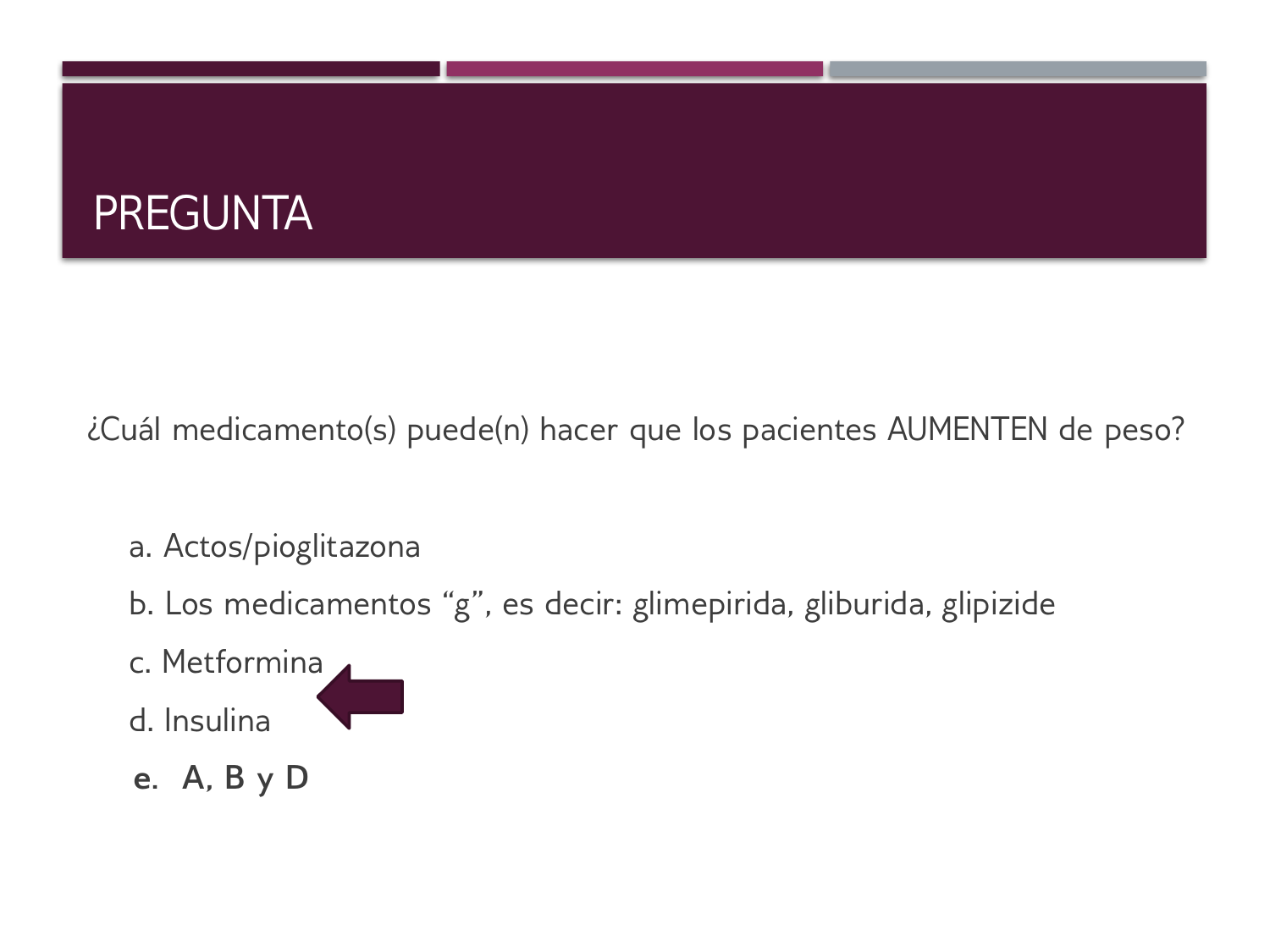

# PREGUNTA
 ¿Cuál medicamento(s) puede(n) hacer que los pacientes AUMENTEN de peso?

     a. Actos/pioglitazona
     b. Los medicamentos “g”, es decir: glimepirida, gliburida, glipizide
     c. Metformina
     d. Insulina
     e.  A, B y D